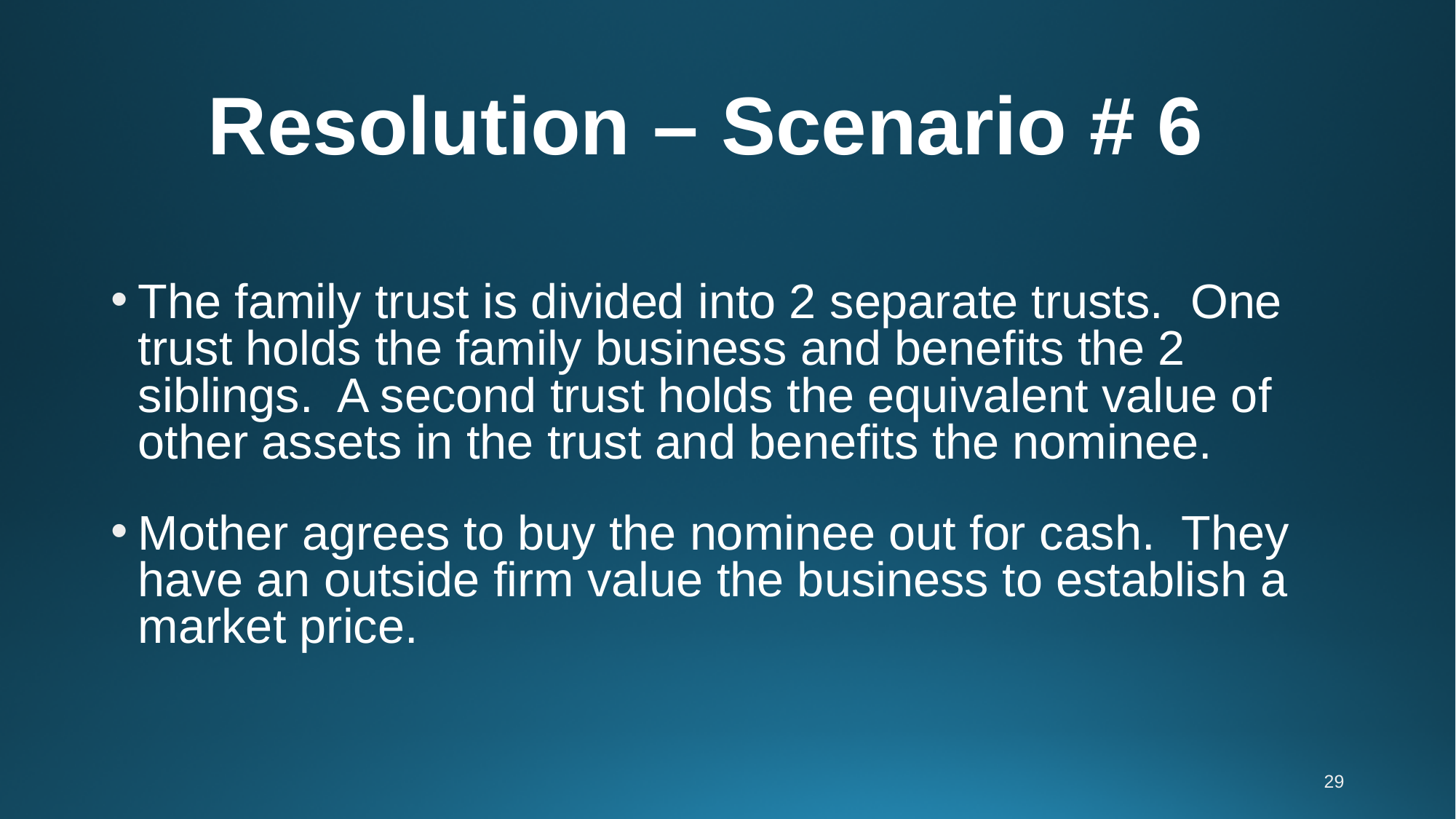

Resolution – Scenario # 6
The family trust is divided into 2 separate trusts.  One trust holds the family business and benefits the 2 siblings.  A second trust holds the equivalent value of other assets in the trust and benefits the nominee.

Mother agrees to buy the nominee out for cash.  They have an outside firm value the business to establish a market price.
29